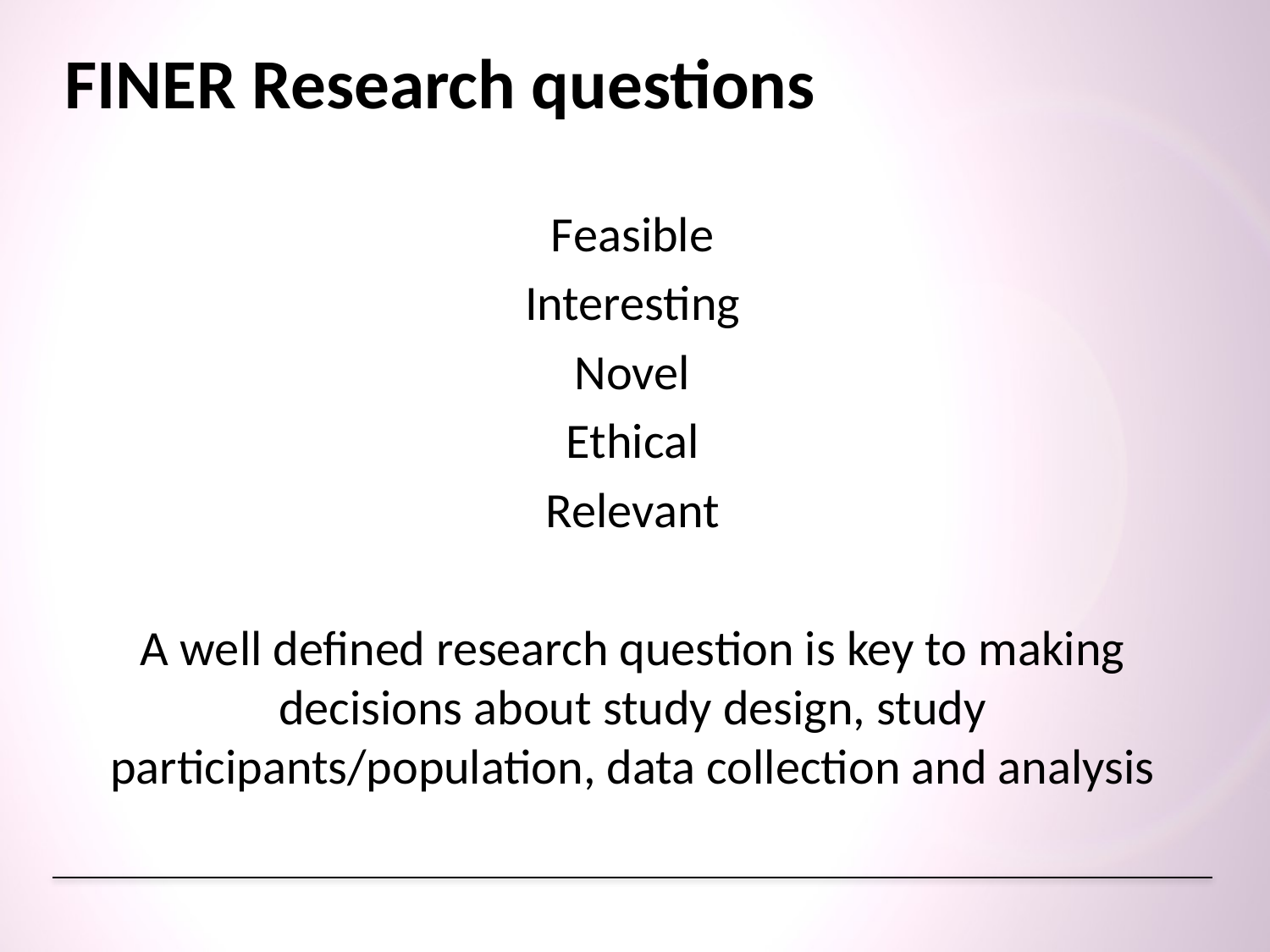

# FINER Research questions
Feasible
Interesting
Novel
Ethical
Relevant

A well defined research question is key to making decisions about study design, study participants/population, data collection and analysis